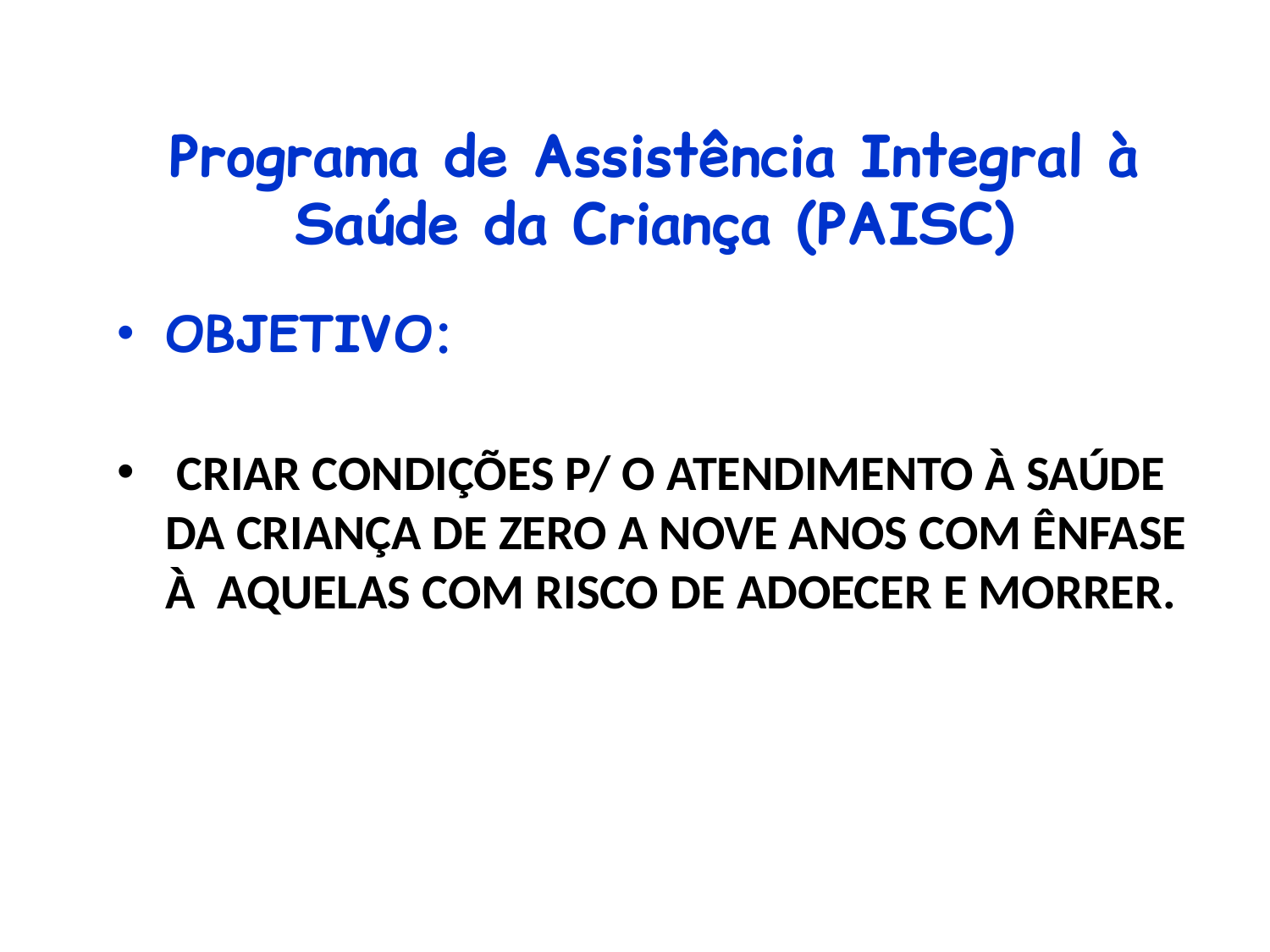

# Programa de Assistência Integral à Saúde da Criança (PAISC)
OBJETIVO:

 CRIAR CONDIÇÕES P/ O ATENDIMENTO À SAÚDE DA CRIANÇA DE ZERO A NOVE ANOS COM ÊNFASE À  AQUELAS COM RISCO DE ADOECER E MORRER.